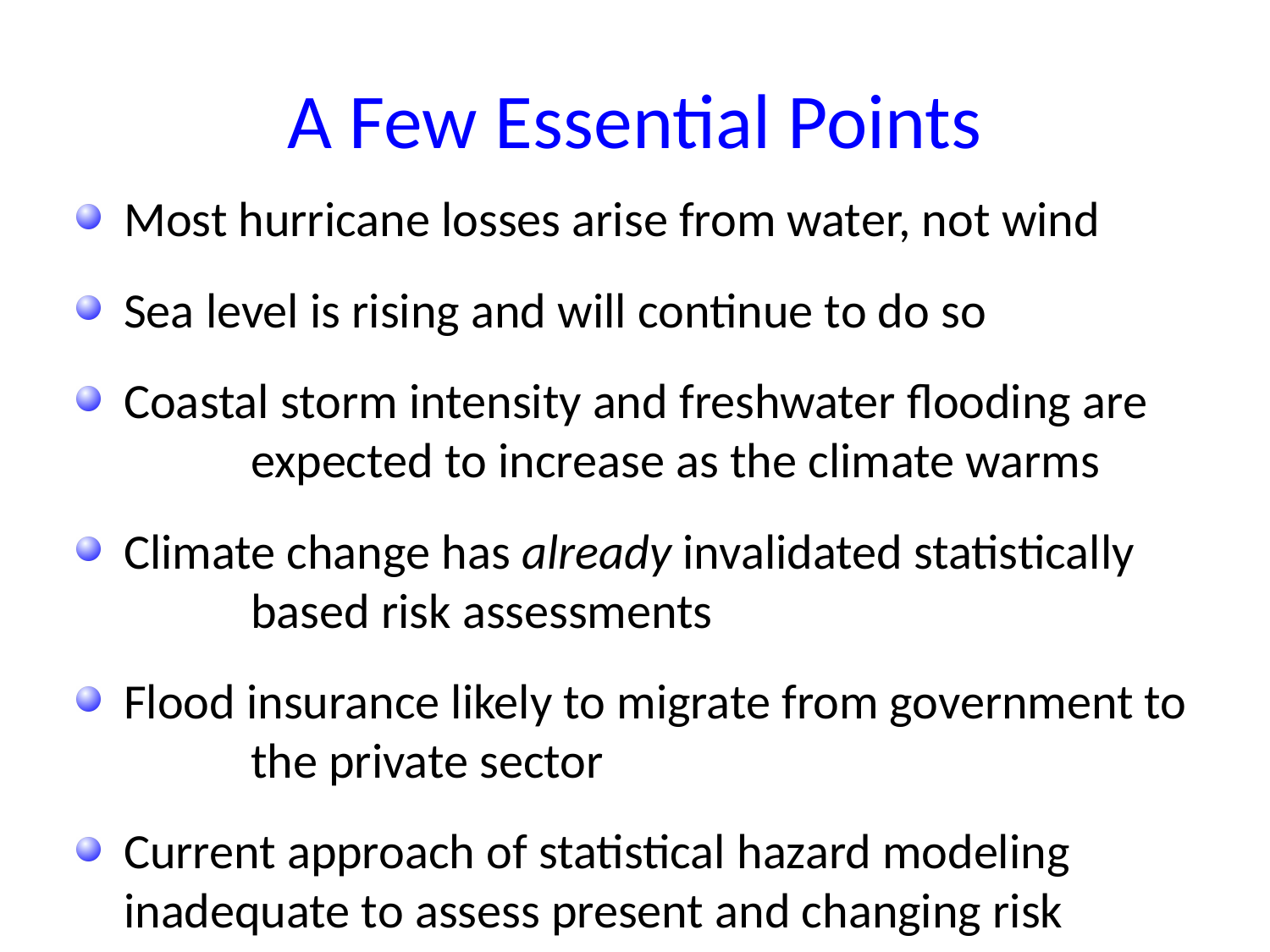

# A Few Essential Points
Most hurricane losses arise from water, not wind
Sea level is rising and will continue to do so
Coastal storm intensity and freshwater flooding are 	expected to increase as the climate warms
Climate change has already invalidated statistically 	based risk assessments
Flood insurance likely to migrate from government to 	the private sector
Current approach of statistical hazard modeling 	inadequate to assess present and changing risk